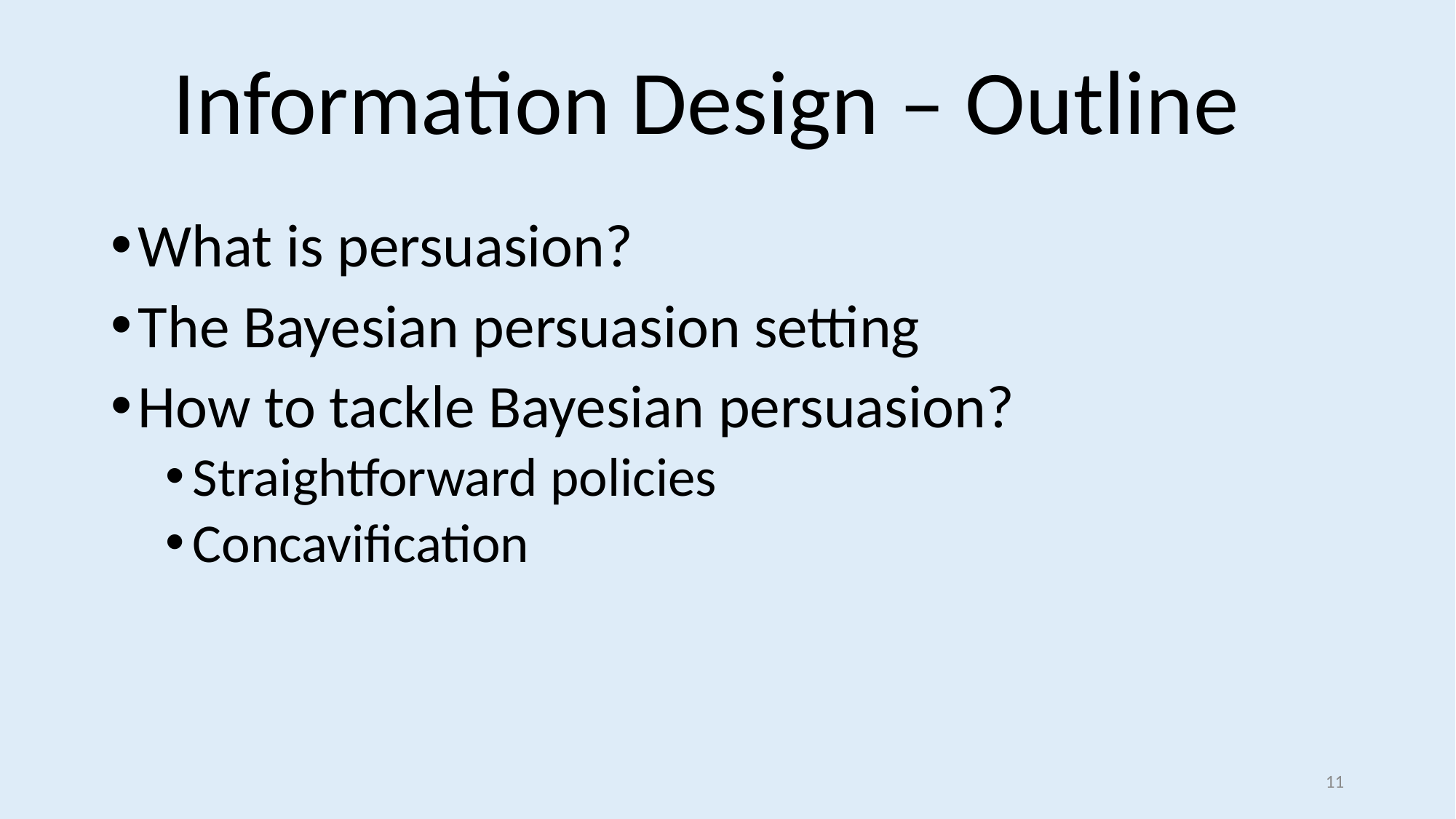

# Information Design – Outline
What is persuasion?
The Bayesian persuasion setting
How to tackle Bayesian persuasion?
Straightforward policies
Concavification
11